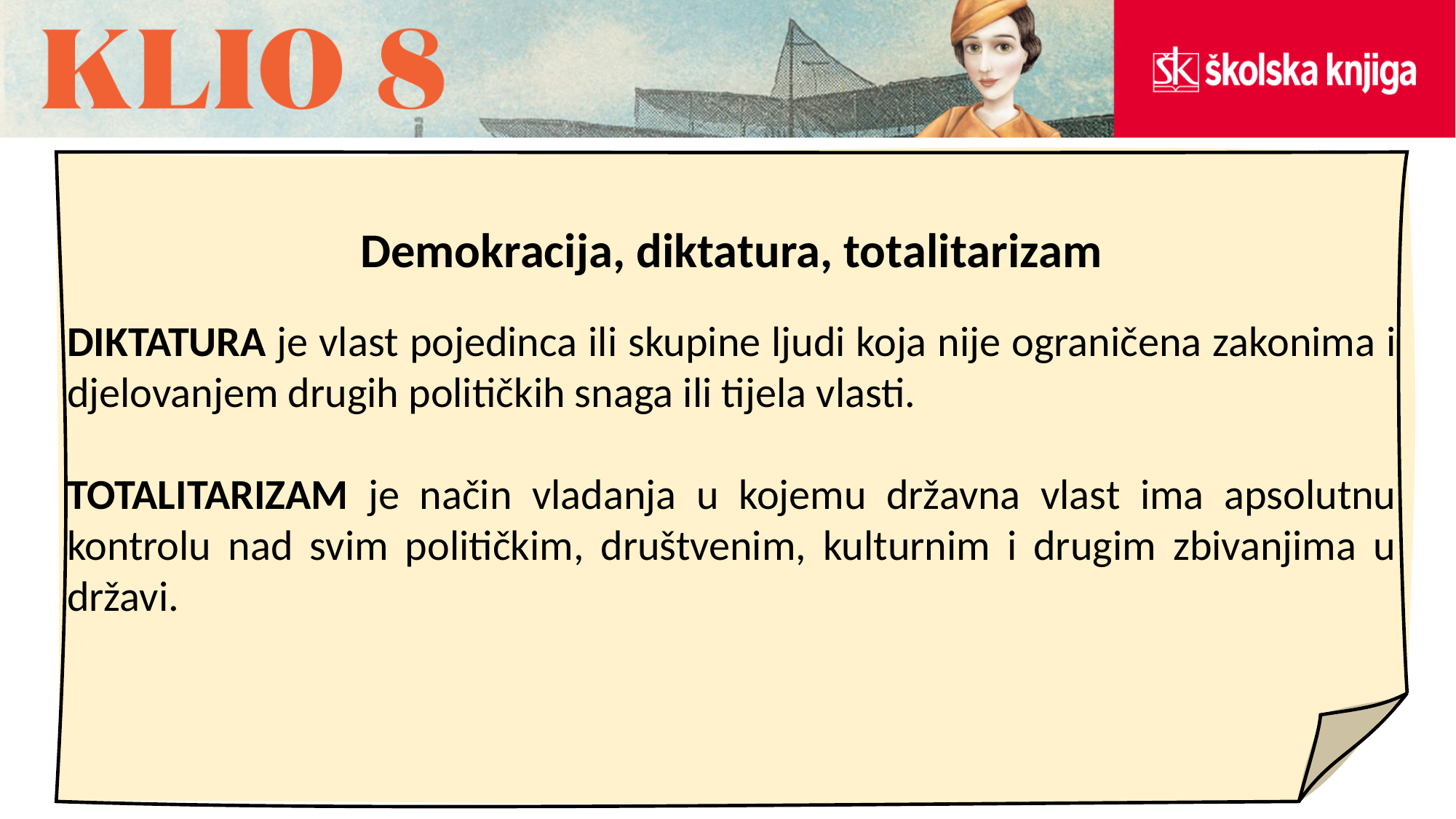

Demokracija, diktatura, totalitarizam

DIKTATURA je vlast pojedinca ili skupine ljudi koja nije ograničena zakonima i djelovanjem drugih političkih snaga ili tijela vlasti.

TOTALITARIZAM je način vladanja u kojemu državna vlast ima apsolutnu kontrolu nad svim političkim, društvenim, kulturnim i drugim zbivanjima u državi.